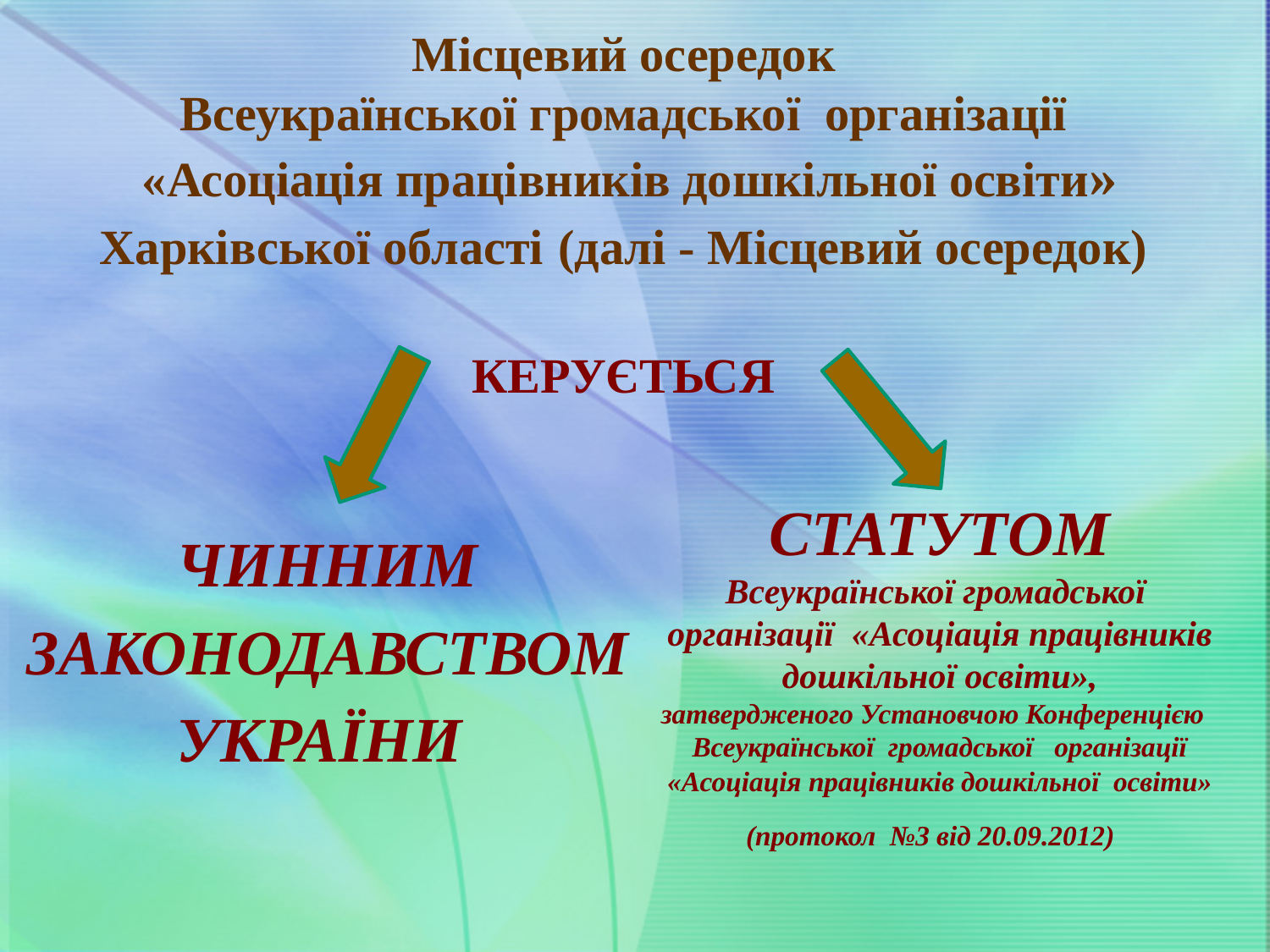

# Місцевий осередок Всеукраїнської громадської  організації   «Асоціація працівників дошкільної освіти» Харківської області (далі - Місцевий осередок) КЕРУЄТЬСЯ

ЧИННИМ ЗАКОНОДАВСТВОМ УКРАЇНИ

СТАТУТОМ
Всеукраїнської громадської  організації  «Асоціація працівників дошкільної освіти»,
затвердженого Установчою Конференцією   Всеукраїнської  громадської   організації «Асоціація працівників дошкільної  освіти»
(протокол  №3 від 20.09.2012)